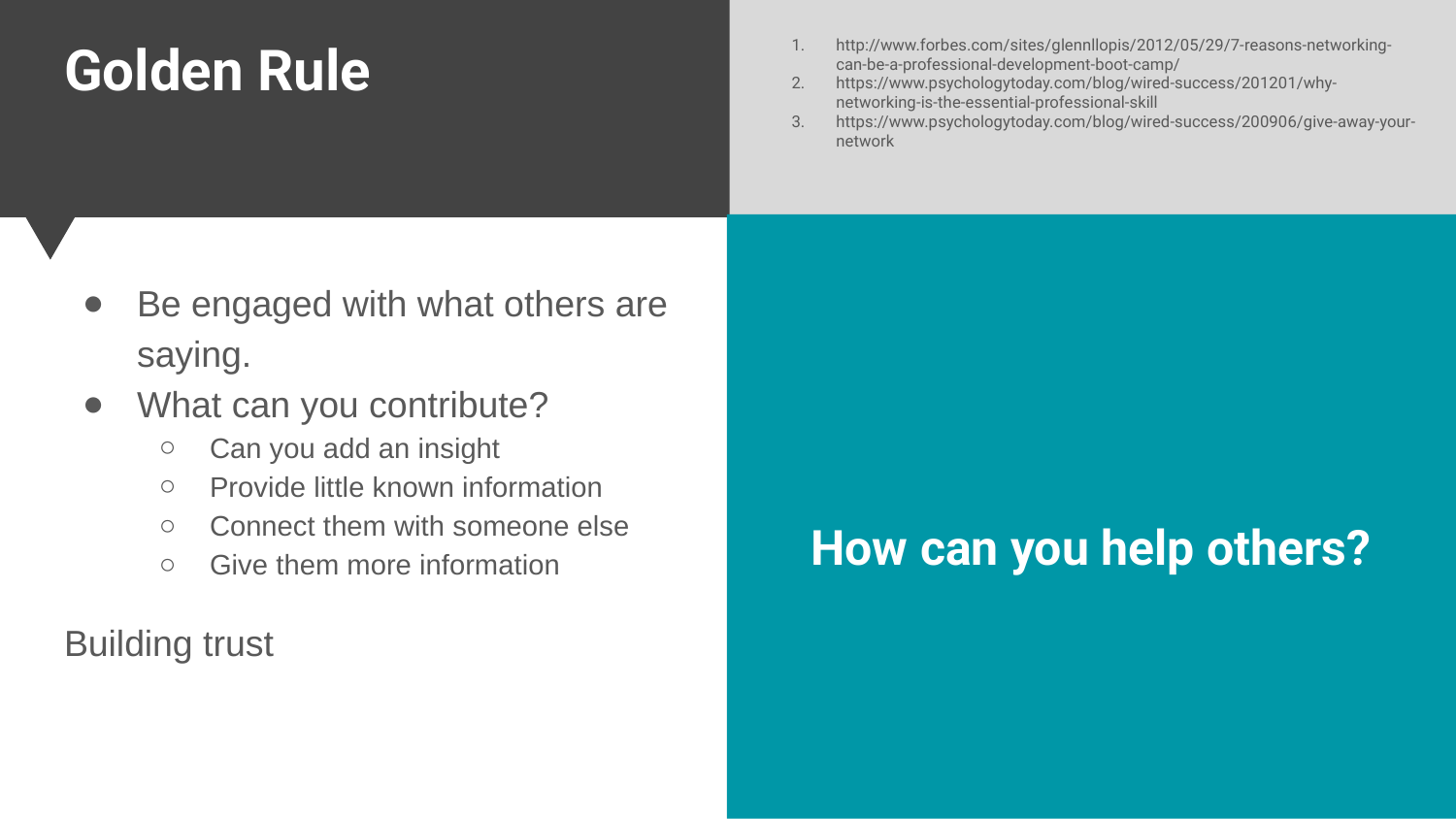

# Golden Rule
http://www.forbes.com/sites/glennllopis/2012/05/29/7-reasons-networking-can-be-a-professional-development-boot-camp/
https://www.psychologytoday.com/blog/wired-success/201201/why-networking-is-the-essential-professional-skill
https://www.psychologytoday.com/blog/wired-success/200906/give-away-your-network
How can you help others?
Be engaged with what others are saying.
What can you contribute?
Can you add an insight
Provide little known information
Connect them with someone else
Give them more information
Building trust